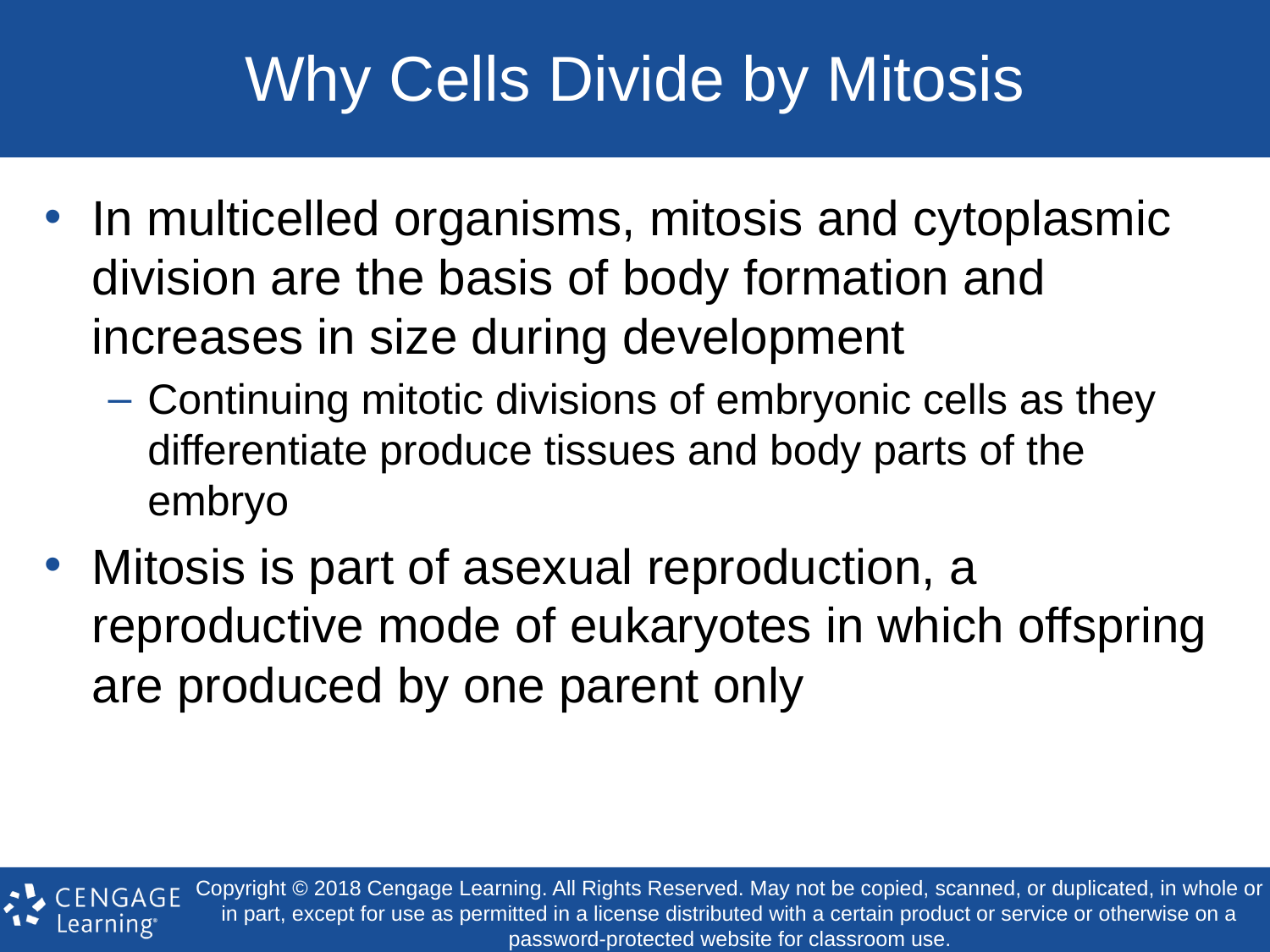

# Why Cells Divide by Mitosis
In multicelled organisms, mitosis and cytoplasmic division are the basis of body formation and increases in size during development
Continuing mitotic divisions of embryonic cells as they differentiate produce tissues and body parts of the embryo
Mitosis is part of asexual reproduction, a reproductive mode of eukaryotes in which offspring are produced by one parent only